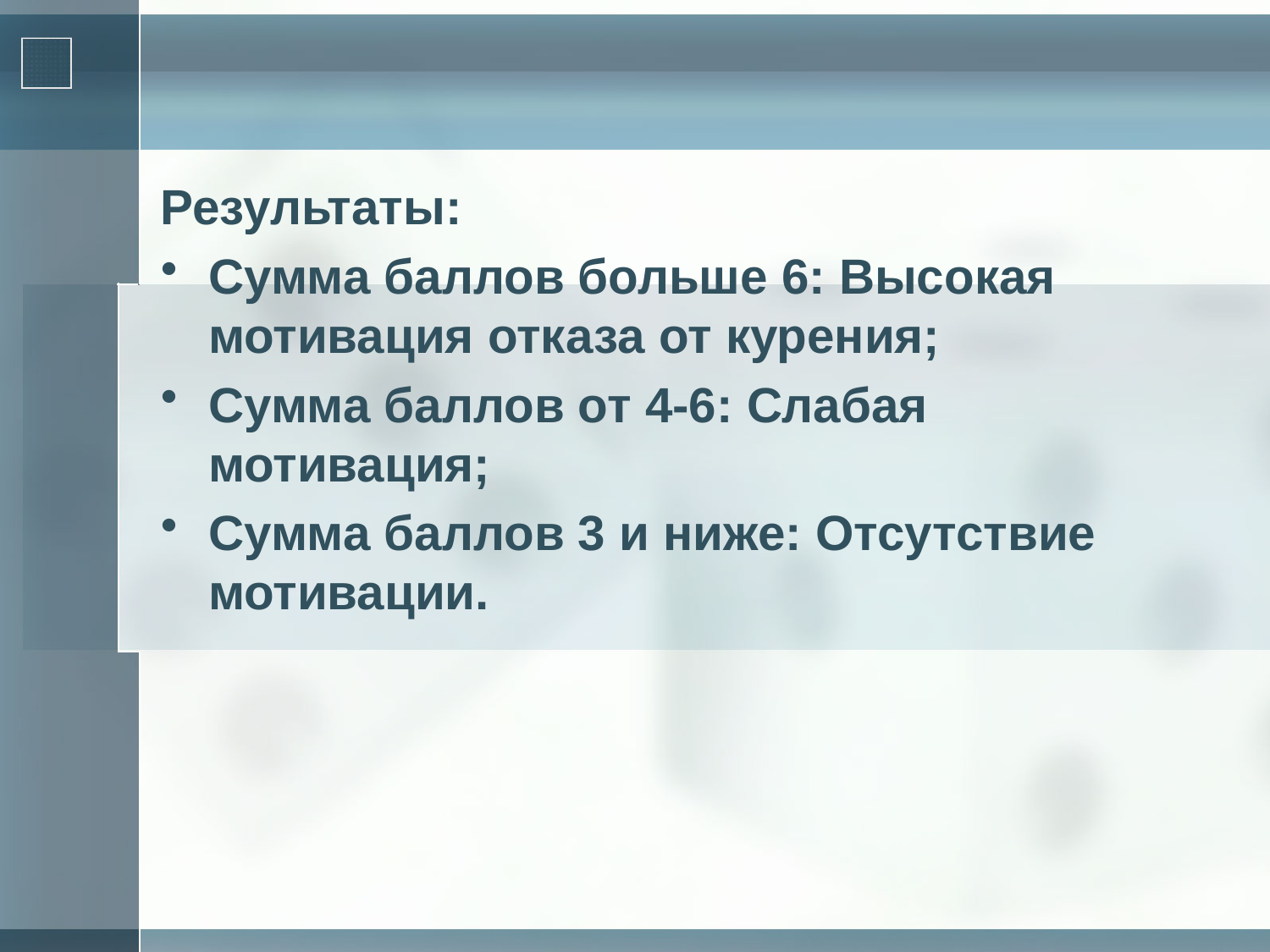

#
Результаты:
Сумма баллов больше 6: Высокая мотивация отказа от курения;
Сумма баллов от 4-6: Слабая мотивация;
Сумма баллов 3 и ниже: Отсутствие мотивации.